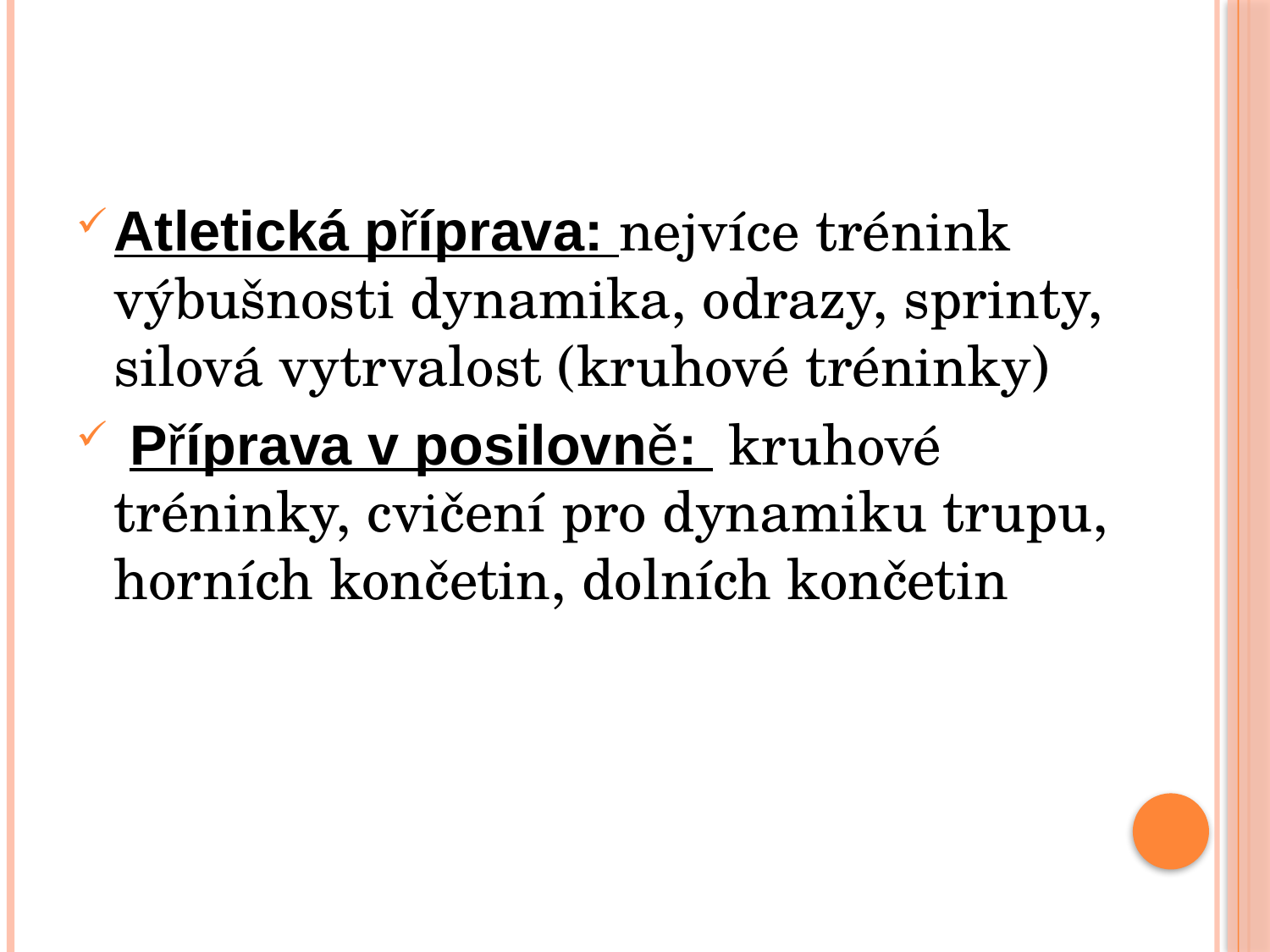

Atletická příprava: nejvíce trénink výbušnosti dynamika, odrazy, sprinty, silová vytrvalost (kruhové tréninky)
 Příprava v posilovně:  kruhové tréninky, cvičení pro dynamiku trupu, horních končetin, dolních končetin